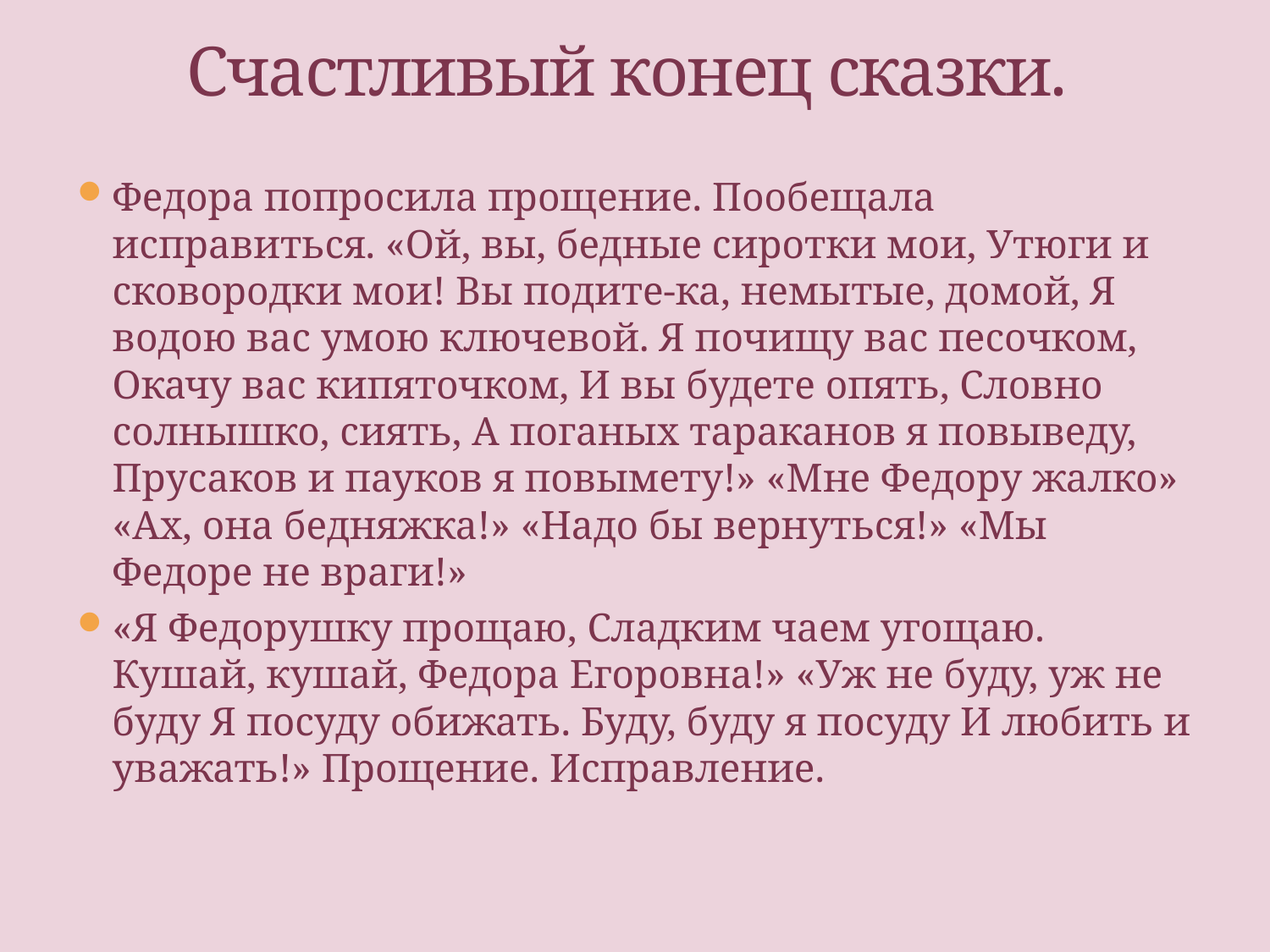

# Счастливый конец сказки.
Федора попросила прощение. Пообещала исправиться. «Ой, вы, бедные сиротки мои, Утюги и сковородки мои! Вы подите-ка, немытые, домой, Я водою вас умою ключевой. Я почищу вас песочком, Окачу вас кипяточком, И вы будете опять, Словно солнышко, сиять, А поганых тараканов я повыведу, Прусаков и пауков я повымету!» «Мне Федору жалко» «Ах, она бедняжка!» «Надо бы вернуться!» «Мы Федоре не враги!»
«Я Федорушку прощаю, Сладким чаем угощаю. Кушай, кушай, Федора Егоровна!» «Уж не буду, уж не буду Я посуду обижать. Буду, буду я посуду И любить и уважать!» Прощение. Исправление.